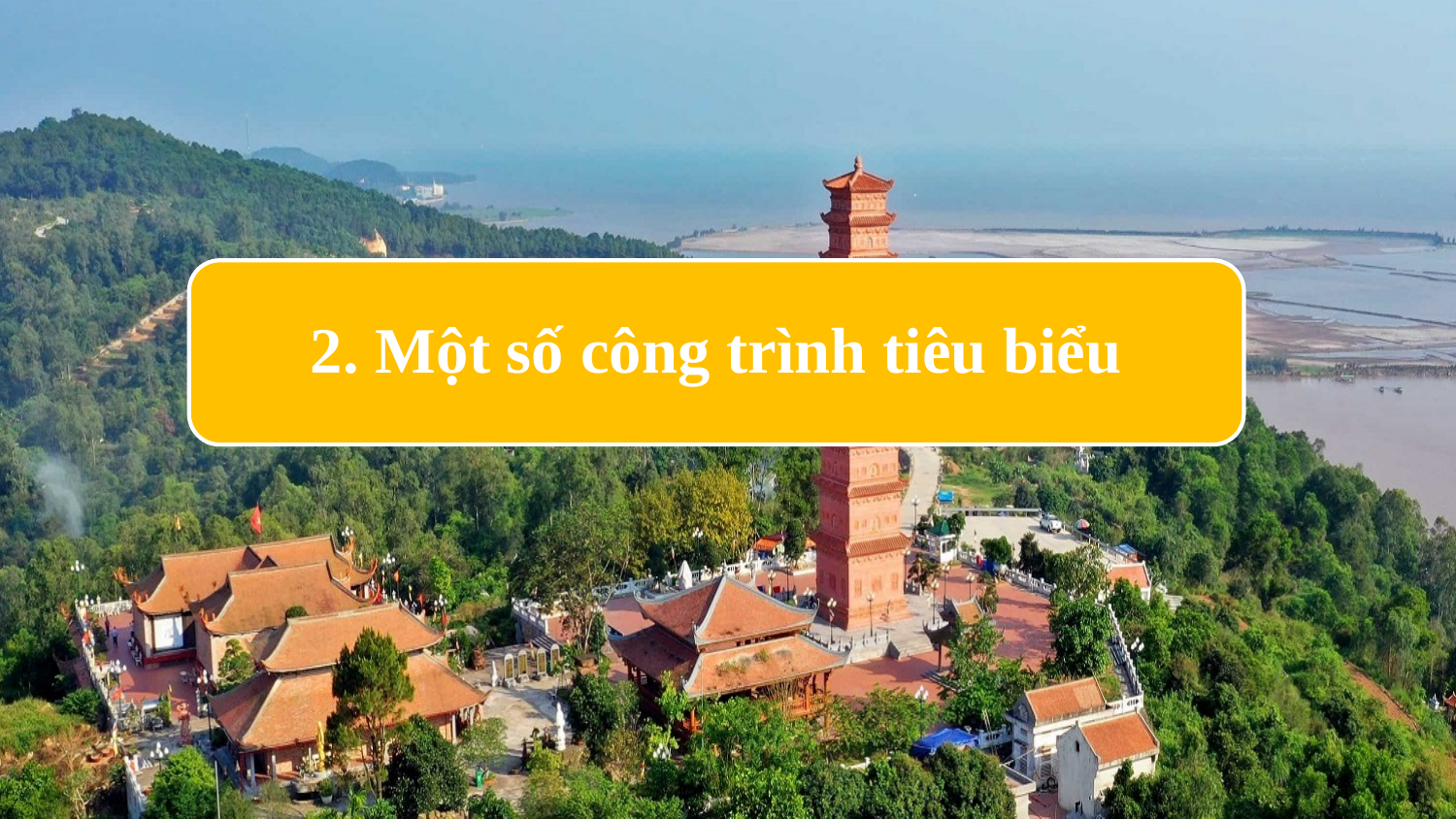

2. Một số công trình tiêu biểu